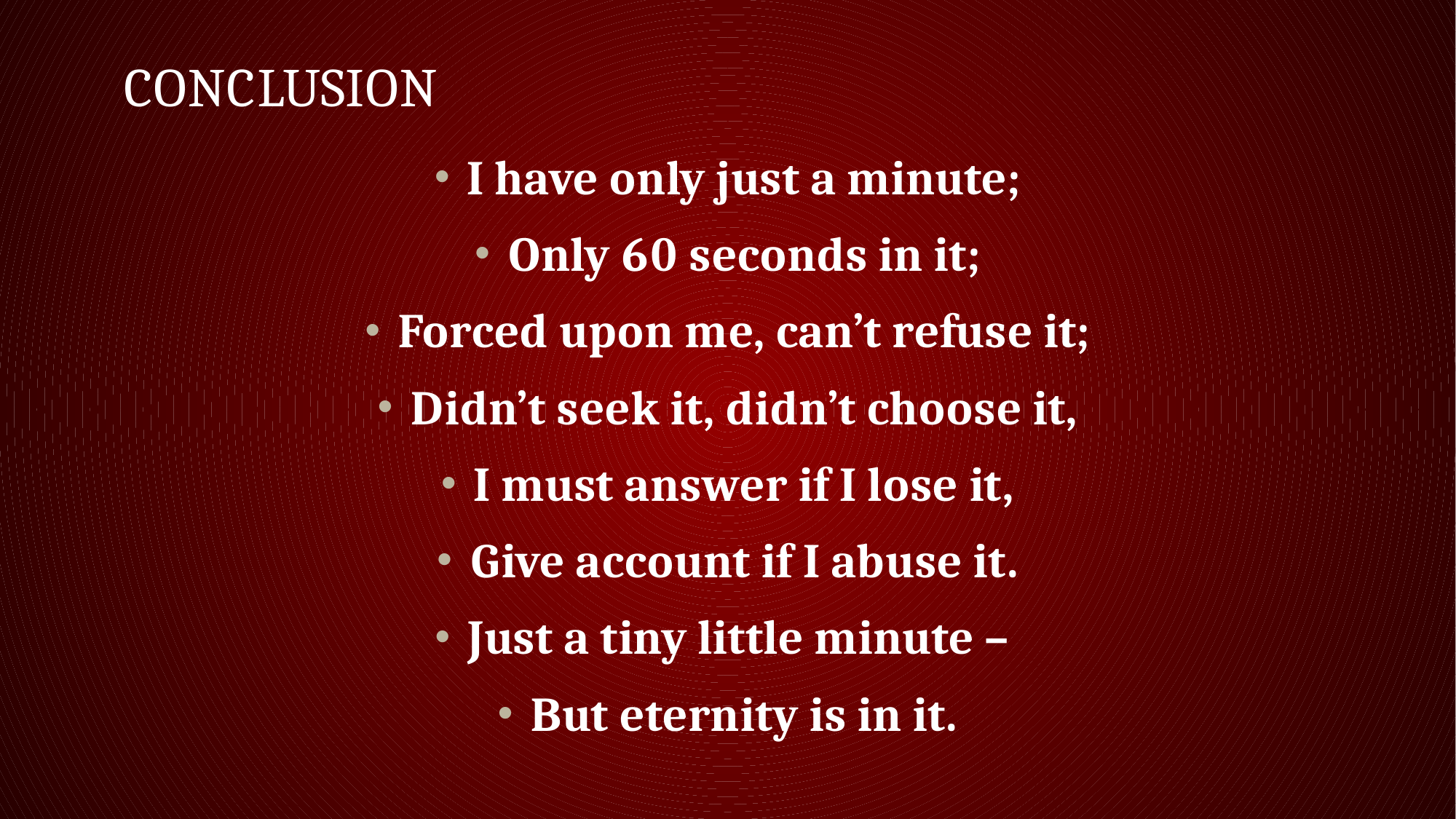

# CONCLUSION
I have only just a minute;
Only 60 seconds in it;
Forced upon me, can’t refuse it;
Didn’t seek it, didn’t choose it,
I must answer if I lose it,
Give account if I abuse it.
Just a tiny little minute –
But eternity is in it.